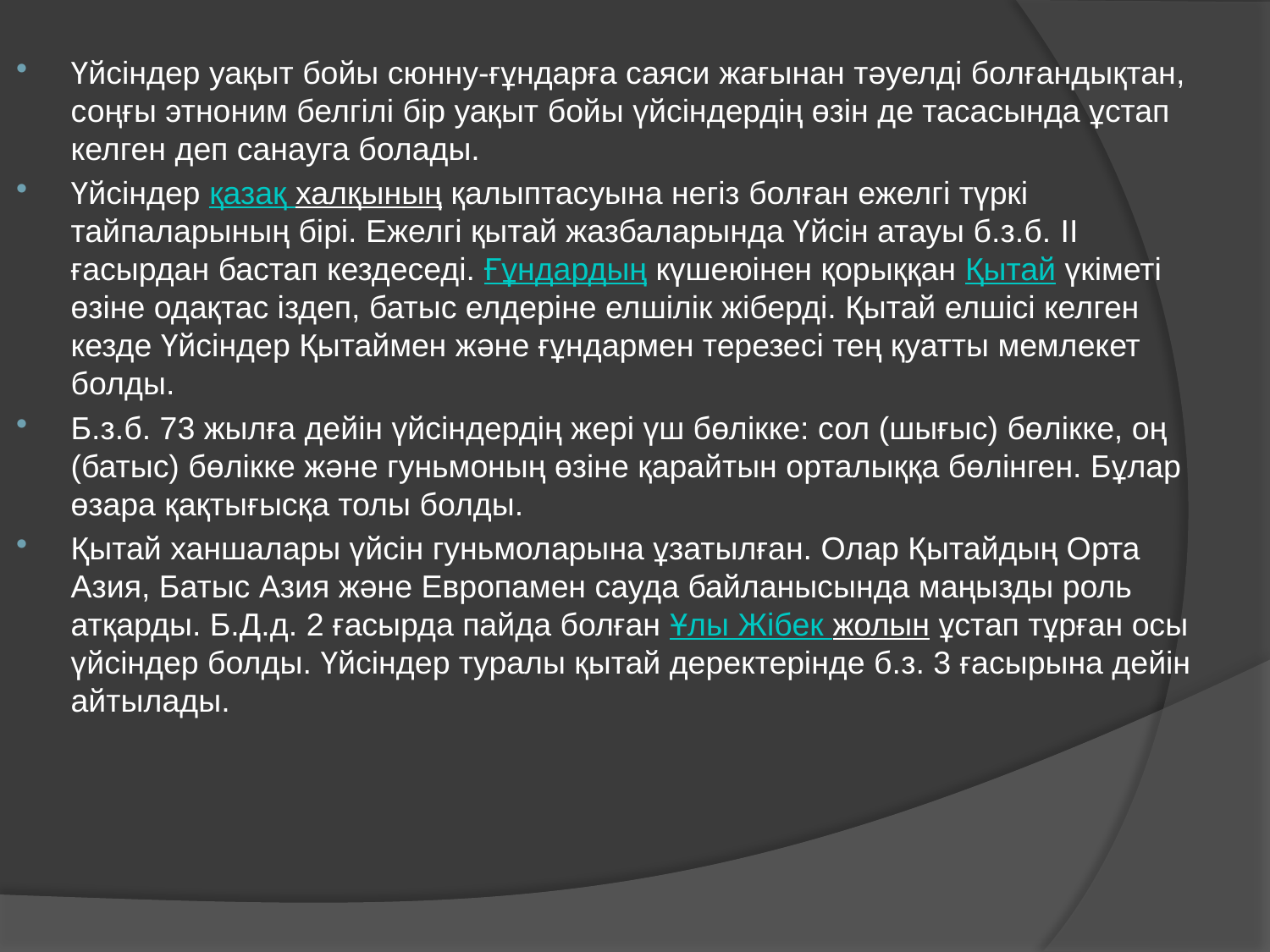

Үйсіндер уақыт бойы сюнну-ғұндарға саяси жағынан тәуелді болғандықтан, соңғы этноним белгілі бір уақыт бойы үйсіндердің өзін де тасасында ұстап келген деп санауга болады.
Үйсіндер қазақ халқының қалыптасуына негіз болған ежелгі түркі тайпаларының бірі. Ежелгі қытай жазбаларында Үйсін атауы б.з.б. II ғасырдан бастап кездеседі. Ғұндардың күшеюінен қорыққан Қытай үкіметі өзіне одақтас іздеп, батыс елдеріне елшілік жіберді. Қытай елшісі келген кезде Үйсіндер Қытаймен және ғұндармен терезесі тең қуатты мемлекет болды.
Б.з.б. 73 жылға дейін үйсіндердің жері үш бөлікке: сол (шығыс) бөлікке, оң (батыс) бөлікке және гуньмоның өзіне қарайтын орталыққа бөлінген. Бұлар өзара қақтығысқа толы болды.
Қытай ханшалары үйсін гуньмоларына ұзатылған. Олар Қытайдың Орта Азия, Батыс Азия және Европамен сауда байланысында маңызды роль атқарды. Б.Д.д. 2 ғасырда пайда болған Ұлы Жібек жолын ұстап тұрған осы үйсіндер болды. Үйсіндер туралы қытай деректерінде б.з. 3 ғасырына дейін айтылады.